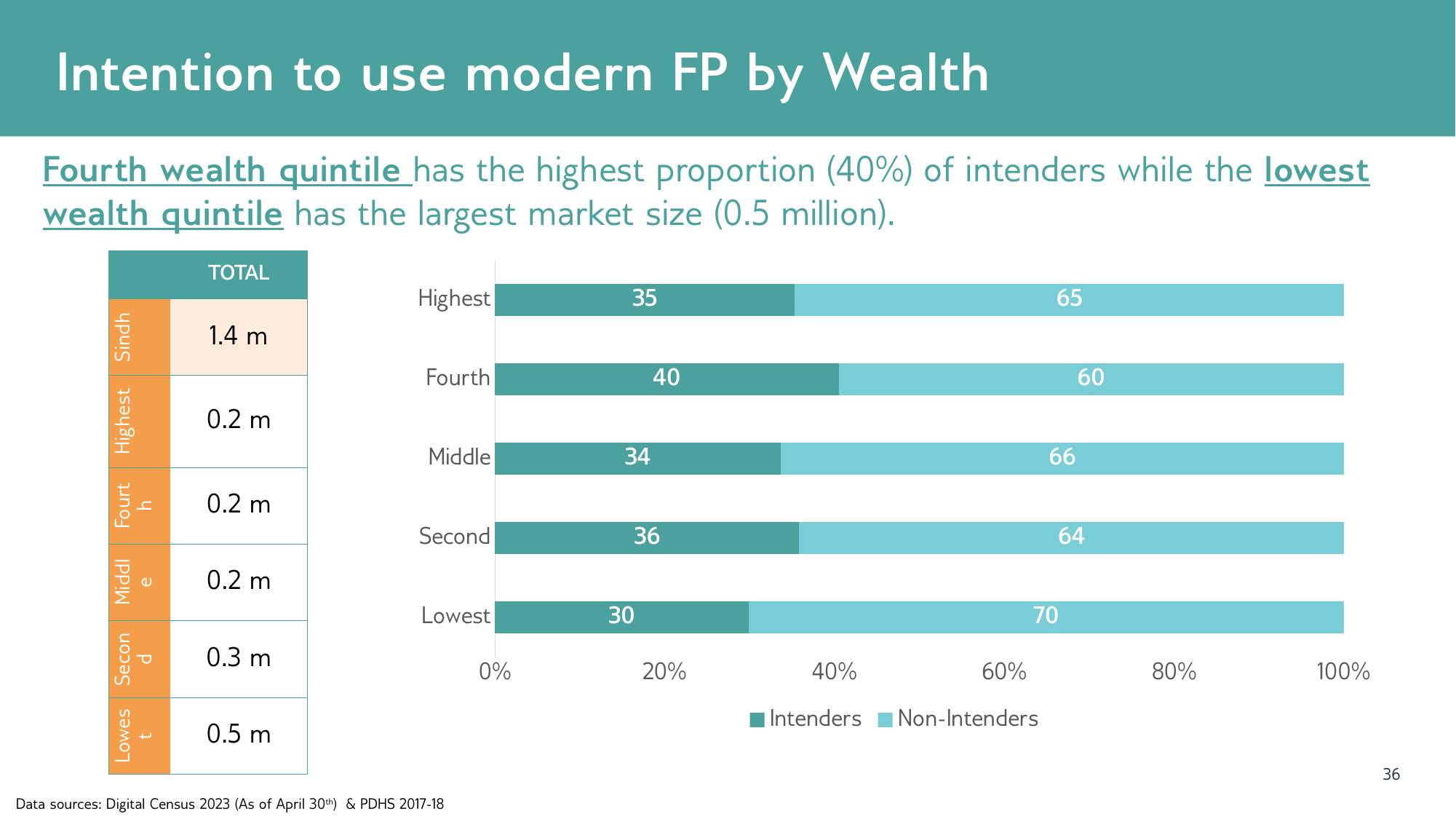

# Intention to use modern FP by Wealth
Fourth wealth quintile has the highest proportion (40%) of intenders while the lowest wealth quintile has the largest market size (0.5 million).
|  | TOTAL |
| --- | --- |
| Sindh | 1.4 m |
| Highest | 0.2 m |
| Fourth | 0.2 m |
| Middle | 0.2 m |
| Second | 0.3 m |
| Lowest | 0.5 m |

### Chart

| Category | Intenders | Non-Intenders |
|---|---|---|
| Lowest | 29.9 | 70.1 |
| Second | 35.83 | 64.17 |
| Middle | 33.64 | 66.36 |
| Fourth | 40.49 | 59.51 |
| Highest | 35.29 | 64.71 |
36
Data sources: Digital Census 2023 (As of April 30th)  & PDHS 2017-18